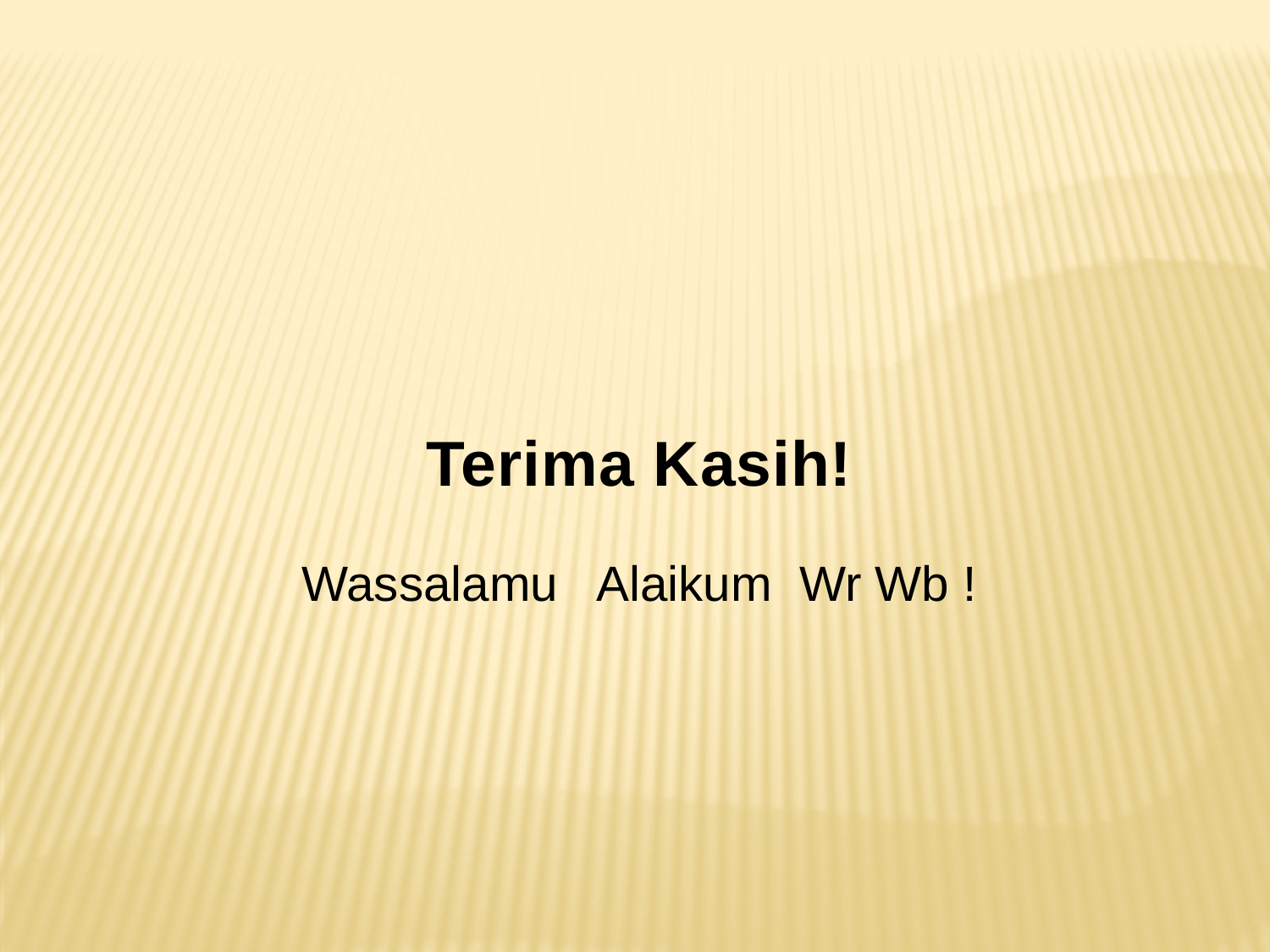

Terima Kasih!
Wassalamu   Alaikum  Wr Wb !